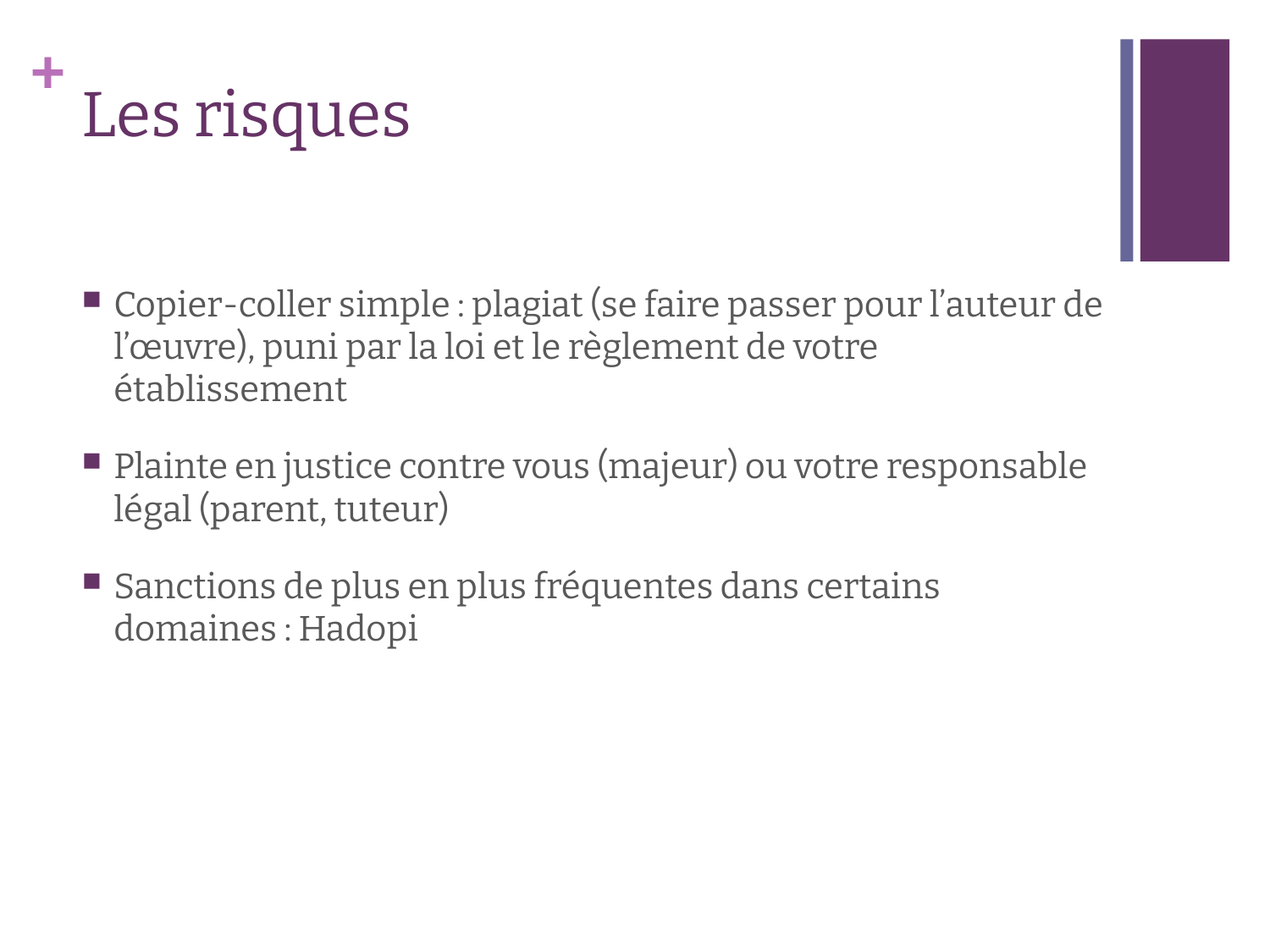

# Les risques
Copier-coller simple : plagiat (se faire passer pour l’auteur de l’œuvre), puni par la loi et le règlement de votre établissement
Plainte en justice contre vous (majeur) ou votre responsable légal (parent, tuteur)
Sanctions de plus en plus fréquentes dans certains domaines : Hadopi